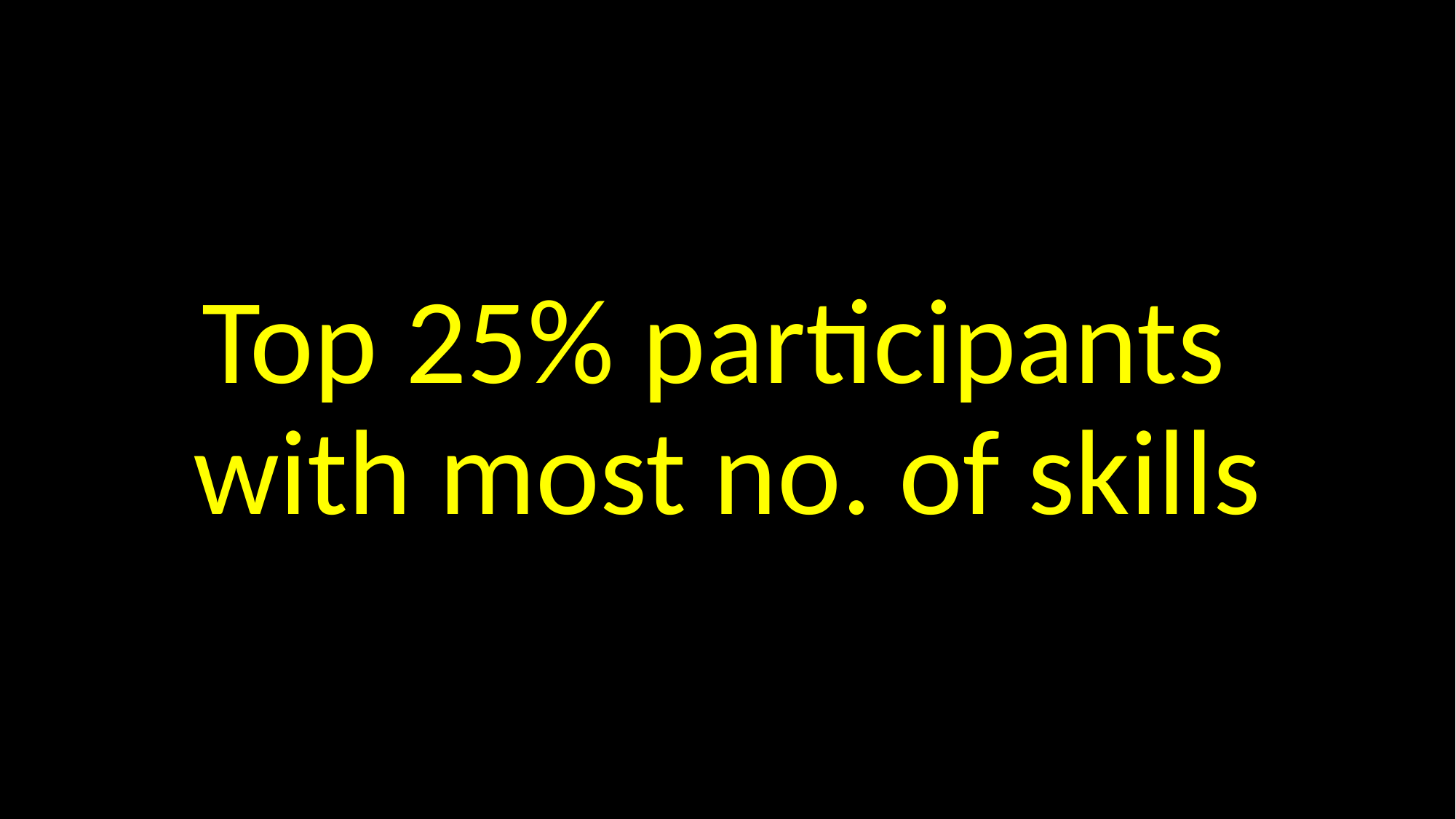

# Top 25% participants with most no. of skills